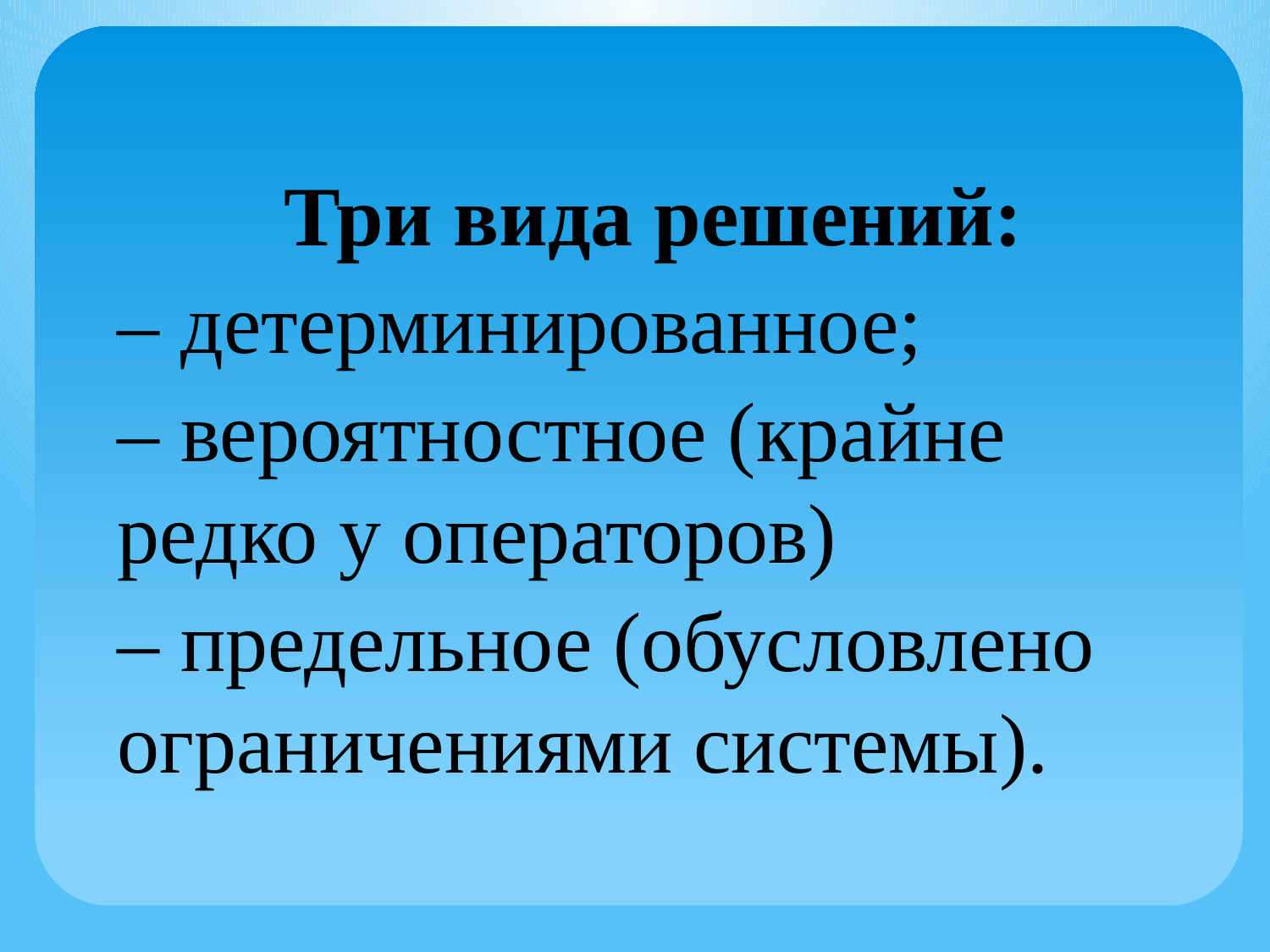

Три вида решений:
– детерминированное;
– вероятностное (крайне редко у операторов)
– предельное (обусловлено ограничениями системы).